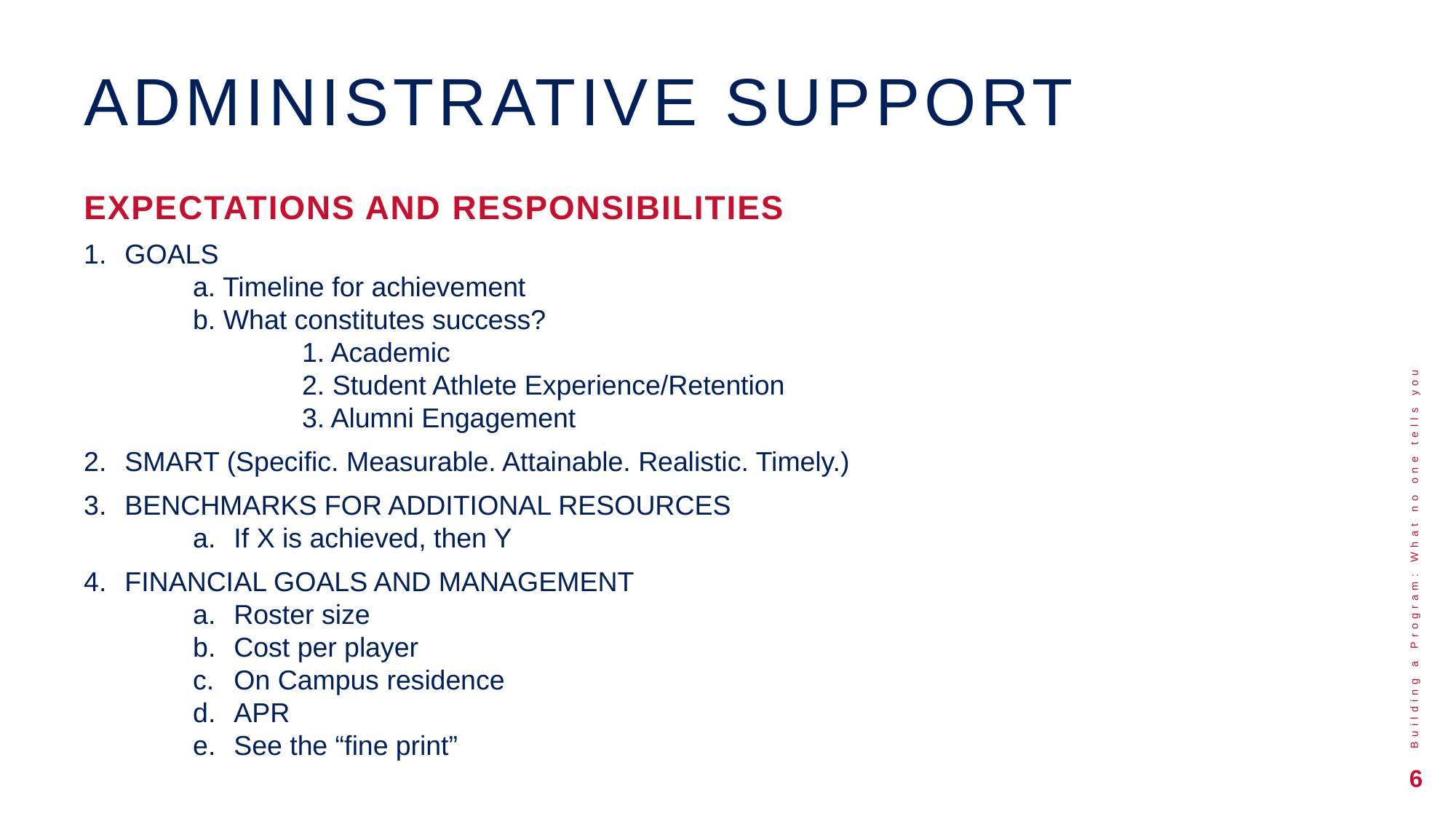

ADMINISTRATIVE SUPPORT
EXPECTATIONS AND RESPONSIBILITIES
GOALS
	a. Timeline for achievement
	b. What constitutes success?
		1. Academic
		2. Student Athlete Experience/Retention
		3. Alumni Engagement

SMART (Specific. Measurable. Attainable. Realistic. Timely.)

BENCHMARKS FOR ADDITIONAL RESOURCES
If X is achieved, then Y

FINANCIAL GOALS AND MANAGEMENT
Roster size
Cost per player
On Campus residence
APR
See the “fine print”

Building a Program: What no one tells you
6